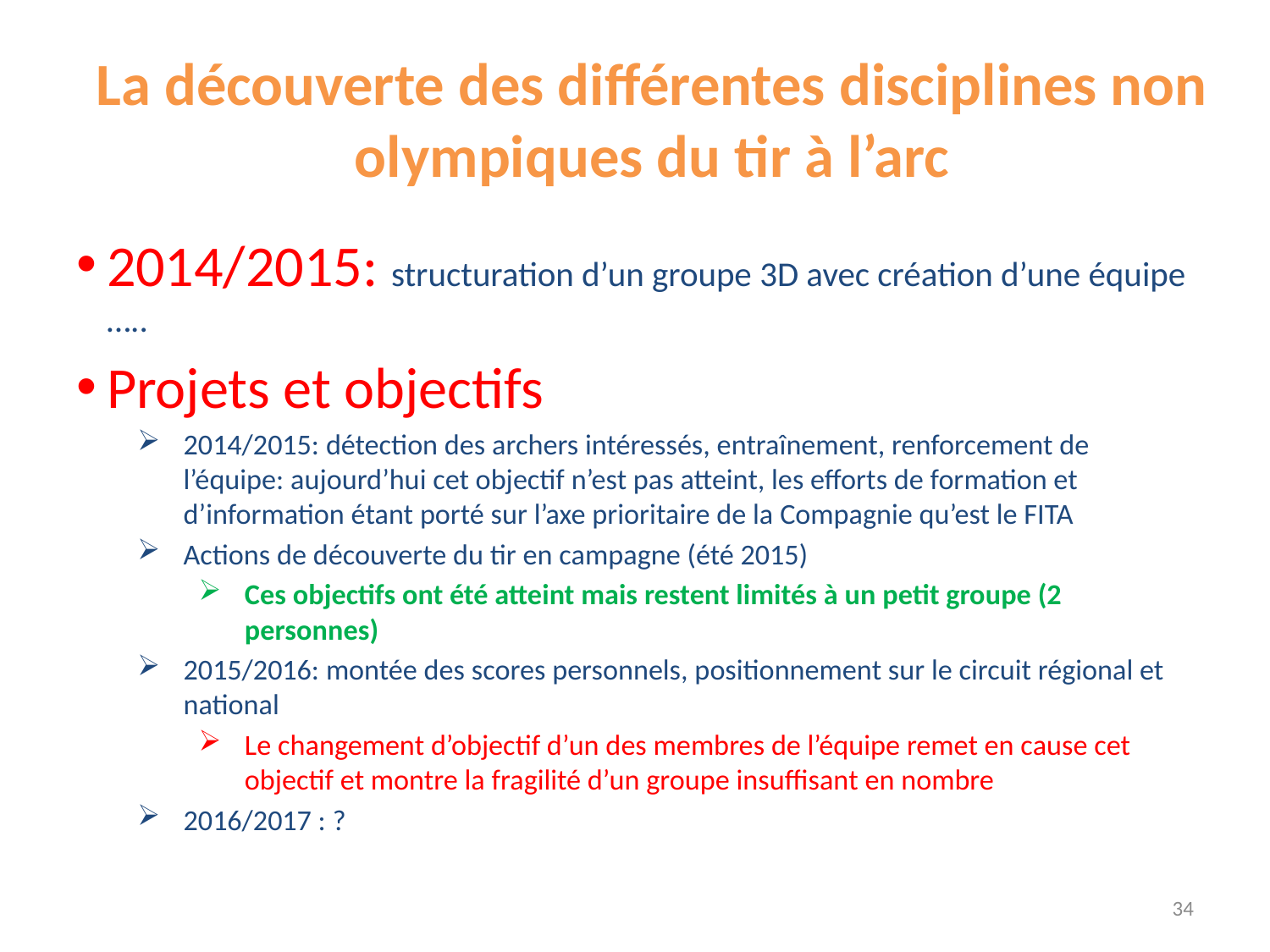

# La découverte des différentes disciplines non olympiques du tir à l’arc
2014/2015: structuration d’un groupe 3D avec création d’une équipe …..
Projets et objectifs
2014/2015: détection des archers intéressés, entraînement, renforcement de l’équipe: aujourd’hui cet objectif n’est pas atteint, les efforts de formation et d’information étant porté sur l’axe prioritaire de la Compagnie qu’est le FITA
Actions de découverte du tir en campagne (été 2015)
Ces objectifs ont été atteint mais restent limités à un petit groupe (2 personnes)
2015/2016: montée des scores personnels, positionnement sur le circuit régional et national
Le changement d’objectif d’un des membres de l’équipe remet en cause cet objectif et montre la fragilité d’un groupe insuffisant en nombre
2016/2017 : ?
34